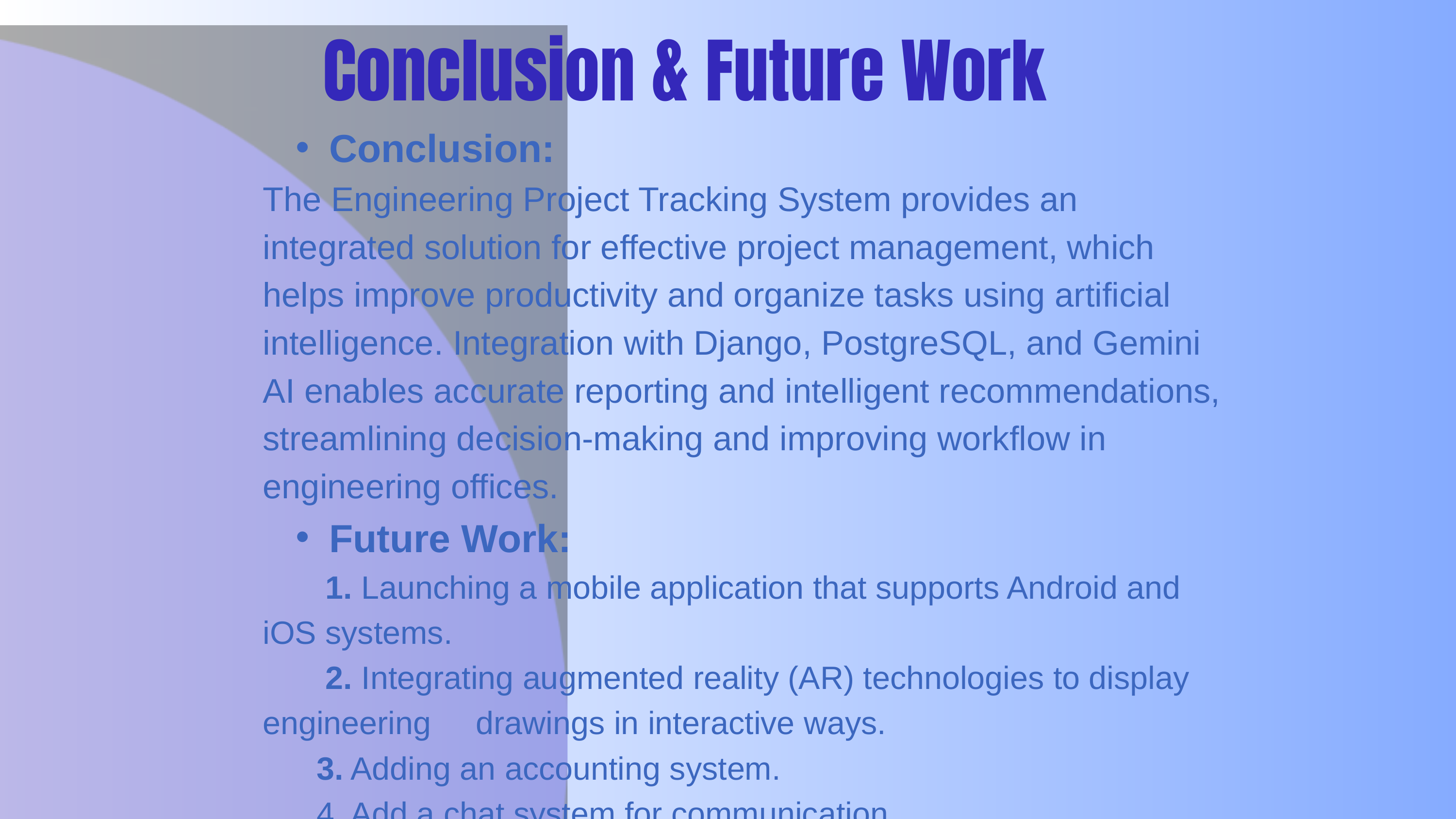

Conclusion & Future Work

Conclusion:
The Engineering Project Tracking System provides an integrated solution for effective project management, which helps improve productivity and organize tasks using artificial intelligence. Integration with Django, PostgreSQL, and Gemini AI enables accurate reporting and intelligent recommendations, streamlining decision-making and improving workflow in engineering offices.
Future Work:
       1. Launching a mobile application that supports Android and iOS systems.
       2. Integrating augmented reality (AR) technologies to display engineering     drawings in interactive ways.
      3. Adding an accounting system.
      4. Add a chat system for communication.